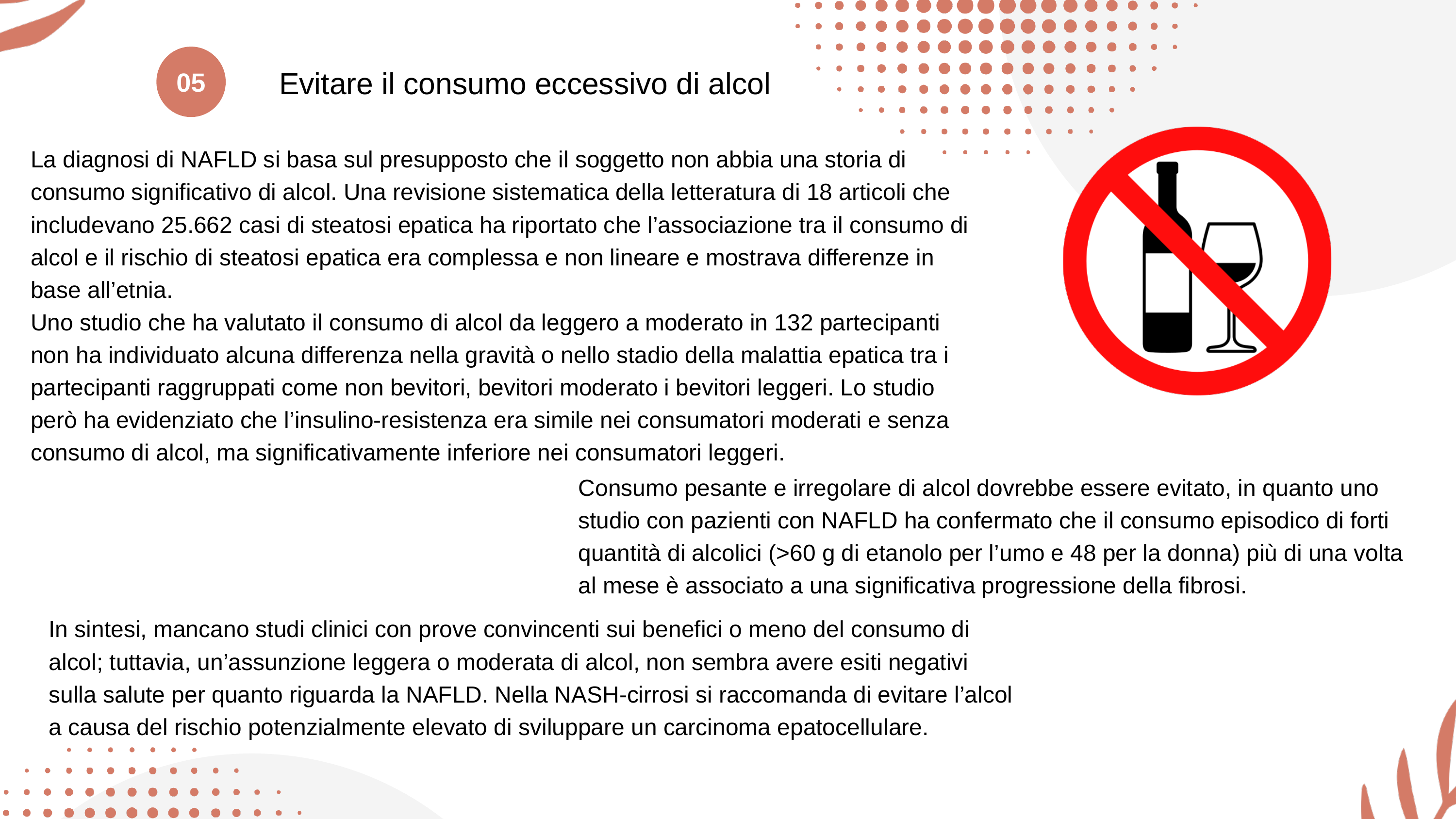

05
Evitare il consumo eccessivo di alcol

La diagnosi di NAFLD si basa sul presupposto che il soggetto non abbia una storia di consumo significativo di alcol. Una revisione sistematica della letteratura di 18 articoli che includevano 25.662 casi di steatosi epatica ha riportato che l’associazione tra il consumo di alcol e il rischio di steatosi epatica era complessa e non lineare e mostrava differenze in base all’etnia.
Uno studio che ha valutato il consumo di alcol da leggero a moderato in 132 partecipanti non ha individuato alcuna differenza nella gravità o nello stadio della malattia epatica tra i partecipanti raggruppati come non bevitori, bevitori moderato i bevitori leggeri. Lo studio però ha evidenziato che l’insulino-resistenza era simile nei consumatori moderati e senza consumo di alcol, ma significativamente inferiore nei consumatori leggeri.

Consumo pesante e irregolare di alcol dovrebbe essere evitato, in quanto uno studio con pazienti con NAFLD ha confermato che il consumo episodico di forti quantità di alcolici (>60 g di etanolo per l’umo e 48 per la donna) più di una volta al mese è associato a una significativa progressione della fibrosi.
In sintesi, mancano studi clinici con prove convincenti sui benefici o meno del consumo di alcol; tuttavia, un’assunzione leggera o moderata di alcol, non sembra avere esiti negativi sulla salute per quanto riguarda la NAFLD. Nella NASH-cirrosi si raccomanda di evitare l’alcol a causa del rischio potenzialmente elevato di sviluppare un carcinoma epatocellulare.